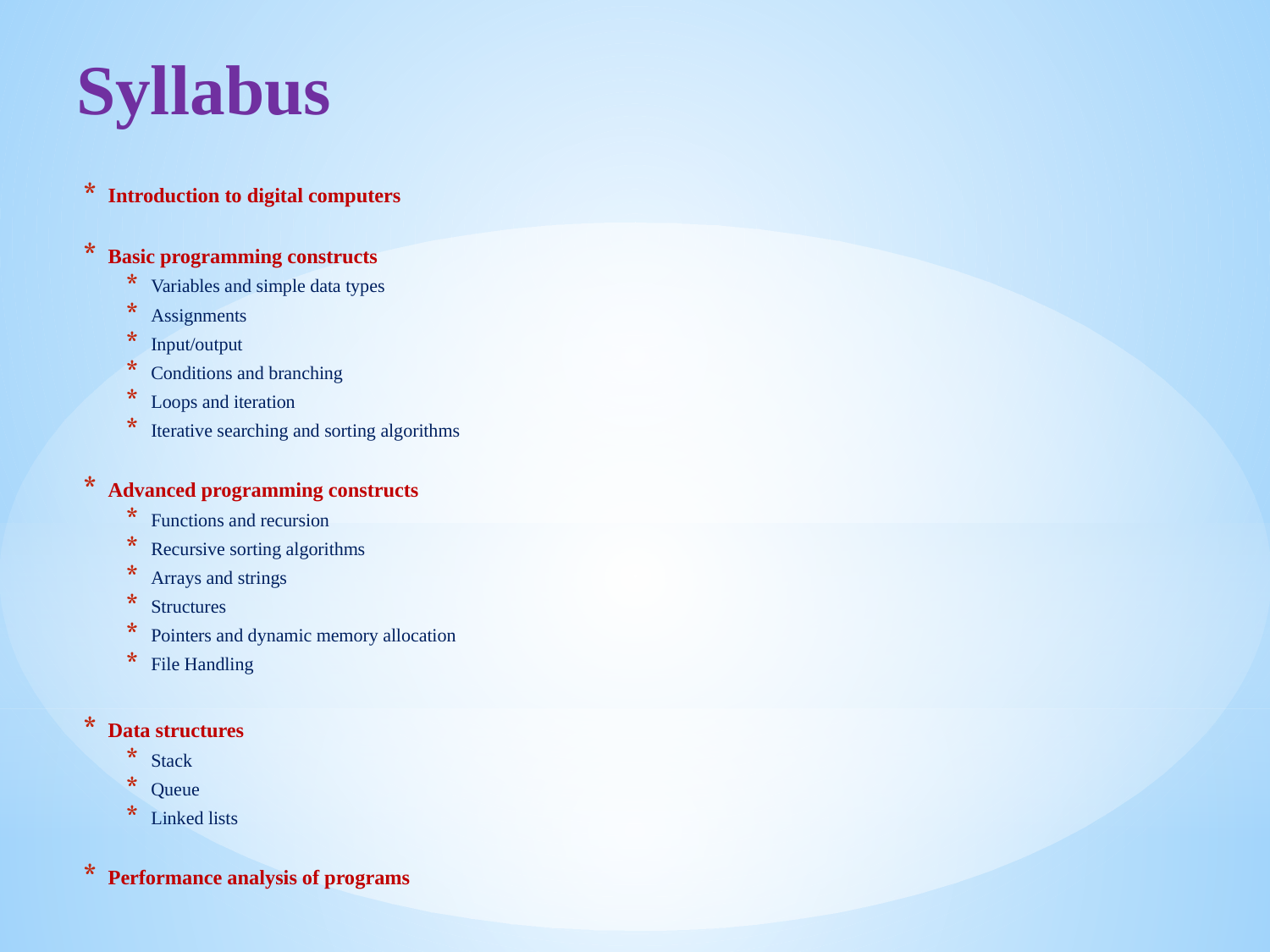

# Syllabus
Introduction to digital computers

Basic programming constructs
Variables and simple data types
Assignments
Input/output
Conditions and branching
Loops and iteration
Iterative searching and sorting algorithms

Advanced programming constructs
Functions and recursion
Recursive sorting algorithms
Arrays and strings
Structures
Pointers and dynamic memory allocation
File Handling

Data structures
Stack
Queue
Linked lists

Performance analysis of programs